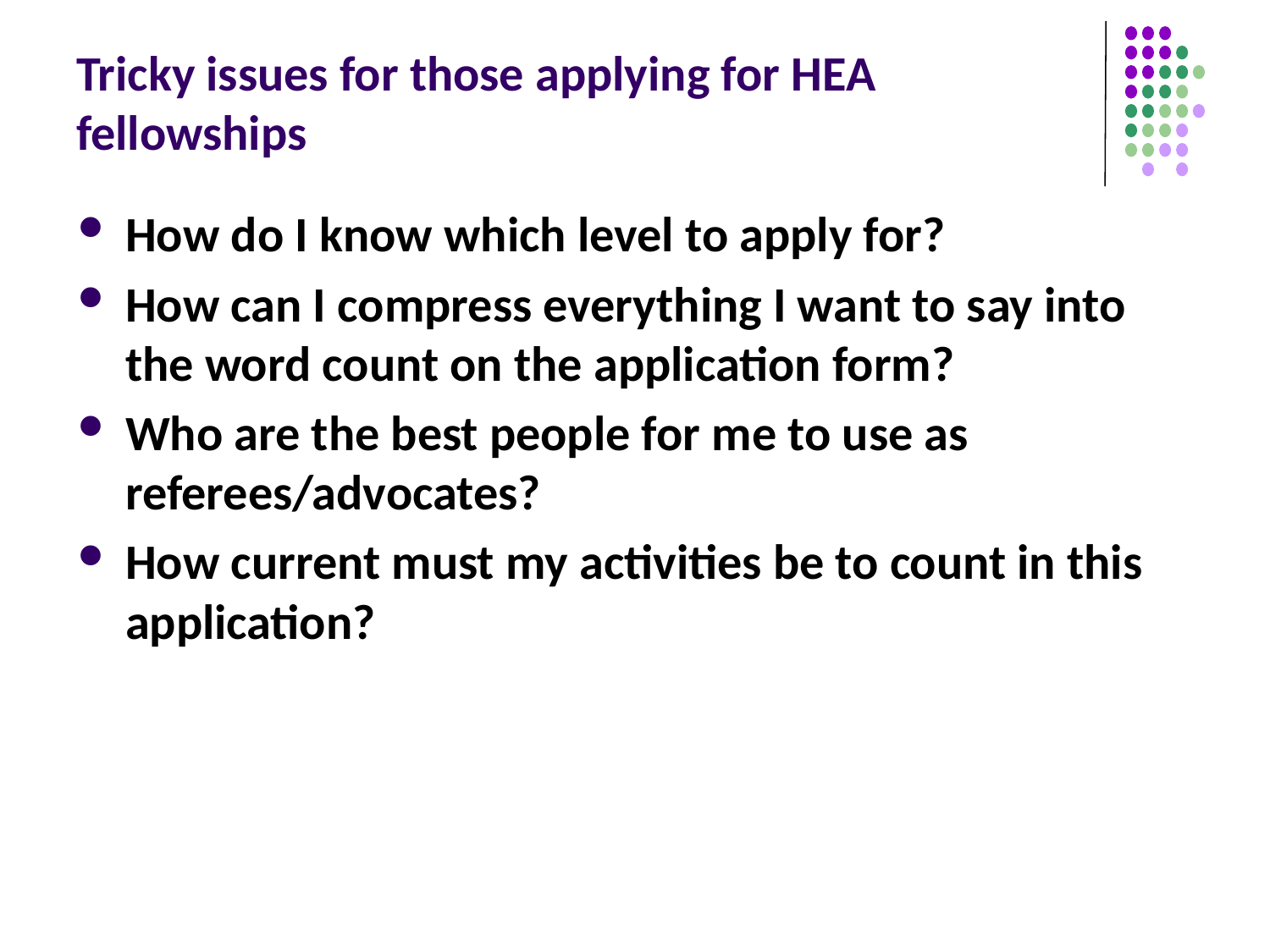

# Tricky issues for those applying for HEA fellowships
How do I know which level to apply for?
How can I compress everything I want to say into the word count on the application form?
Who are the best people for me to use as referees/advocates?
How current must my activities be to count in this application?